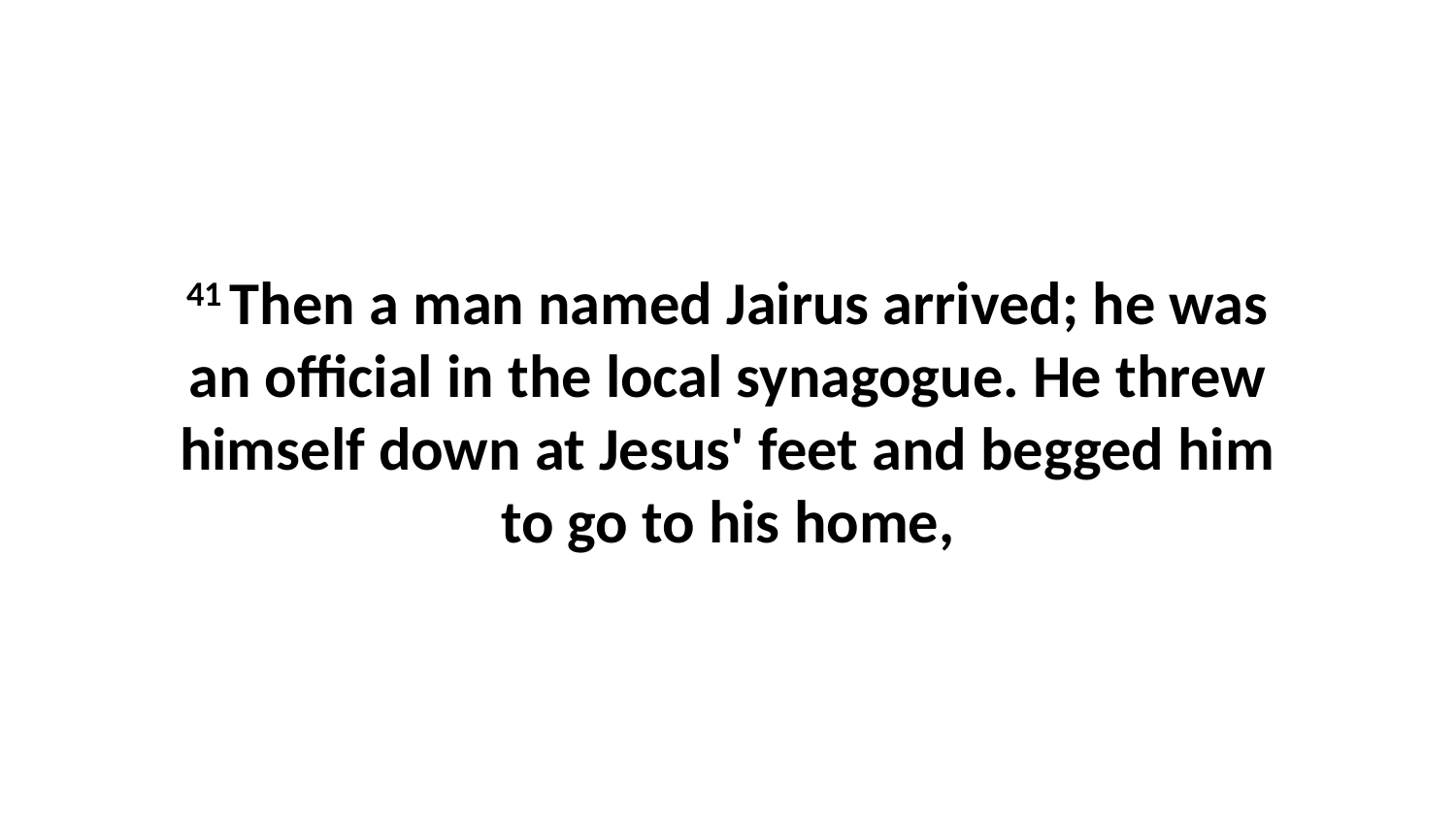

41 Then a man named Jairus arrived; he was an official in the local synagogue. He threw himself down at Jesus' feet and begged him to go to his home,